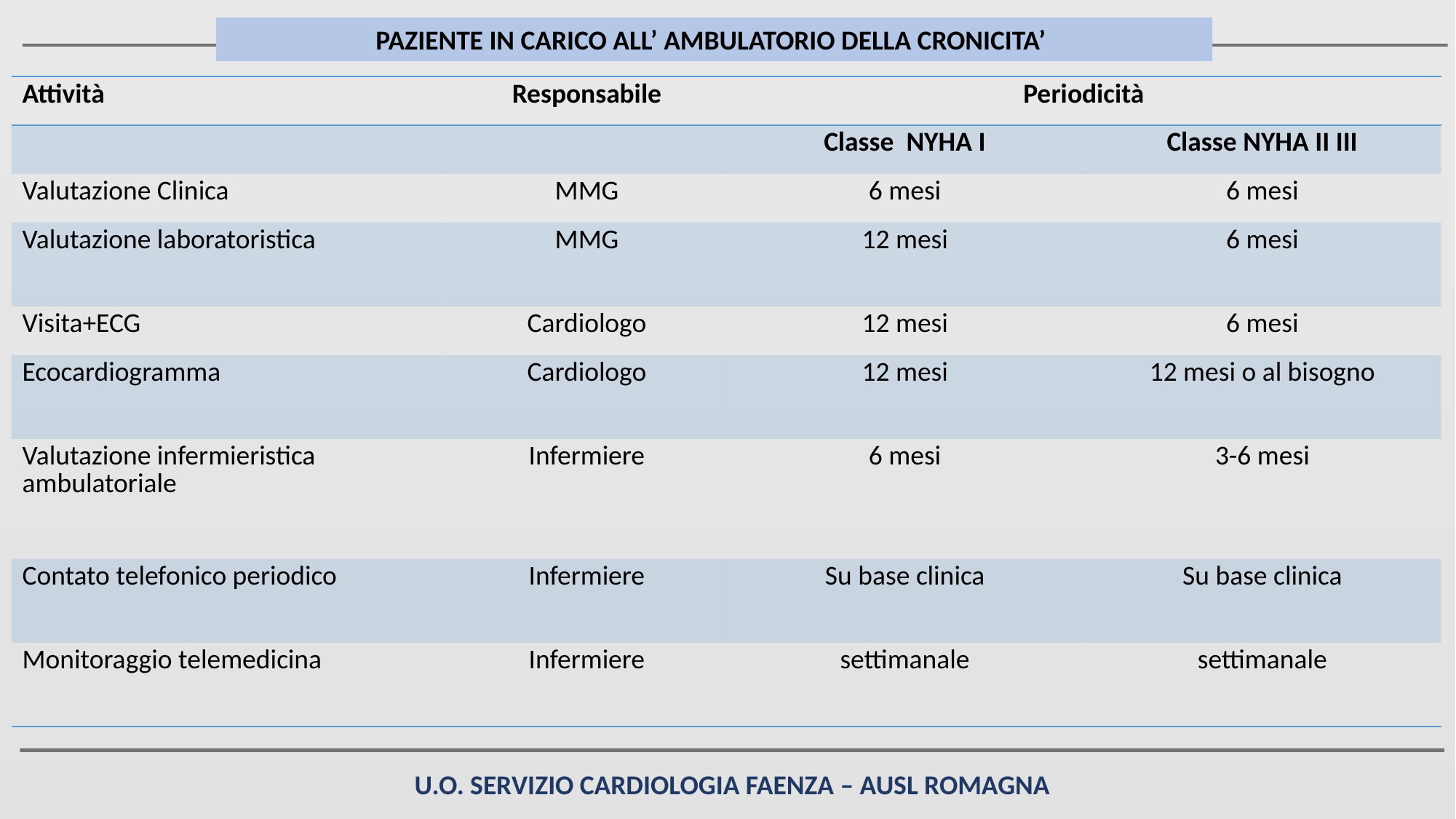

PAZIENTE IN CARICO ALL’ AMBULATORIO DELLA CRONICITA’
| Attività | Responsabile | Periodicità |  |
| --- | --- | --- | --- |
|  |  | Classe NYHA I | Classe NYHA II III |
| Valutazione Clinica | MMG | 6 mesi | 6 mesi |
| Valutazione laboratoristica | MMG | 12 mesi | 6 mesi |
| Visita+ECG | Cardiologo | 12 mesi | 6 mesi |
| Ecocardiogramma | Cardiologo | 12 mesi | 12 mesi o al bisogno |
| Valutazione infermieristica ambulatoriale | Infermiere | 6 mesi | 3-6 mesi |
| Contato telefonico periodico | Infermiere | Su base clinica | Su base clinica |
| Monitoraggio telemedicina | Infermiere | settimanale | settimanale |